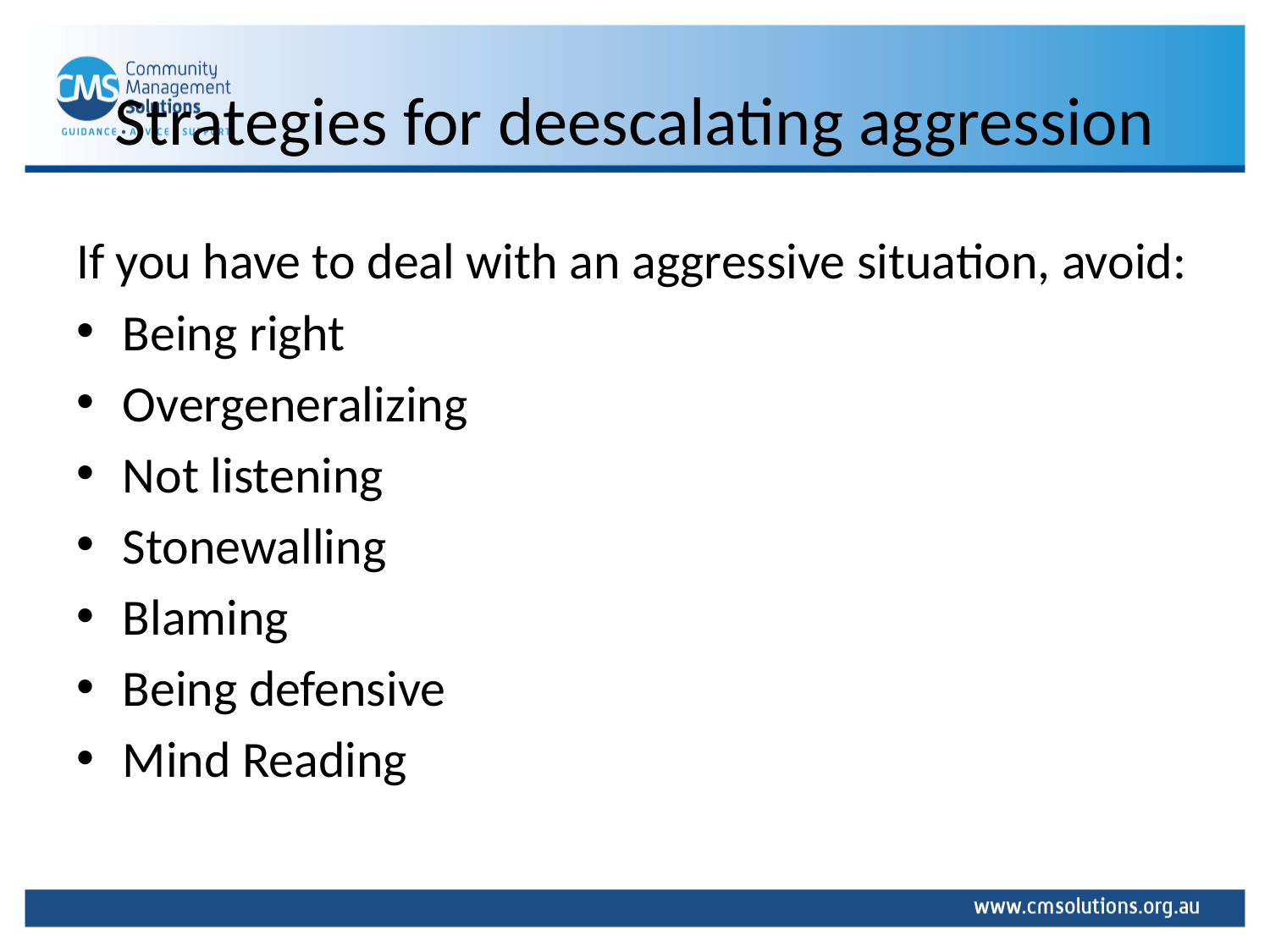

# Strategies for deescalating aggression
If you have to deal with an aggressive situation, avoid:
Being right
Overgeneralizing
Not listening
Stonewalling
Blaming
Being defensive
Mind Reading